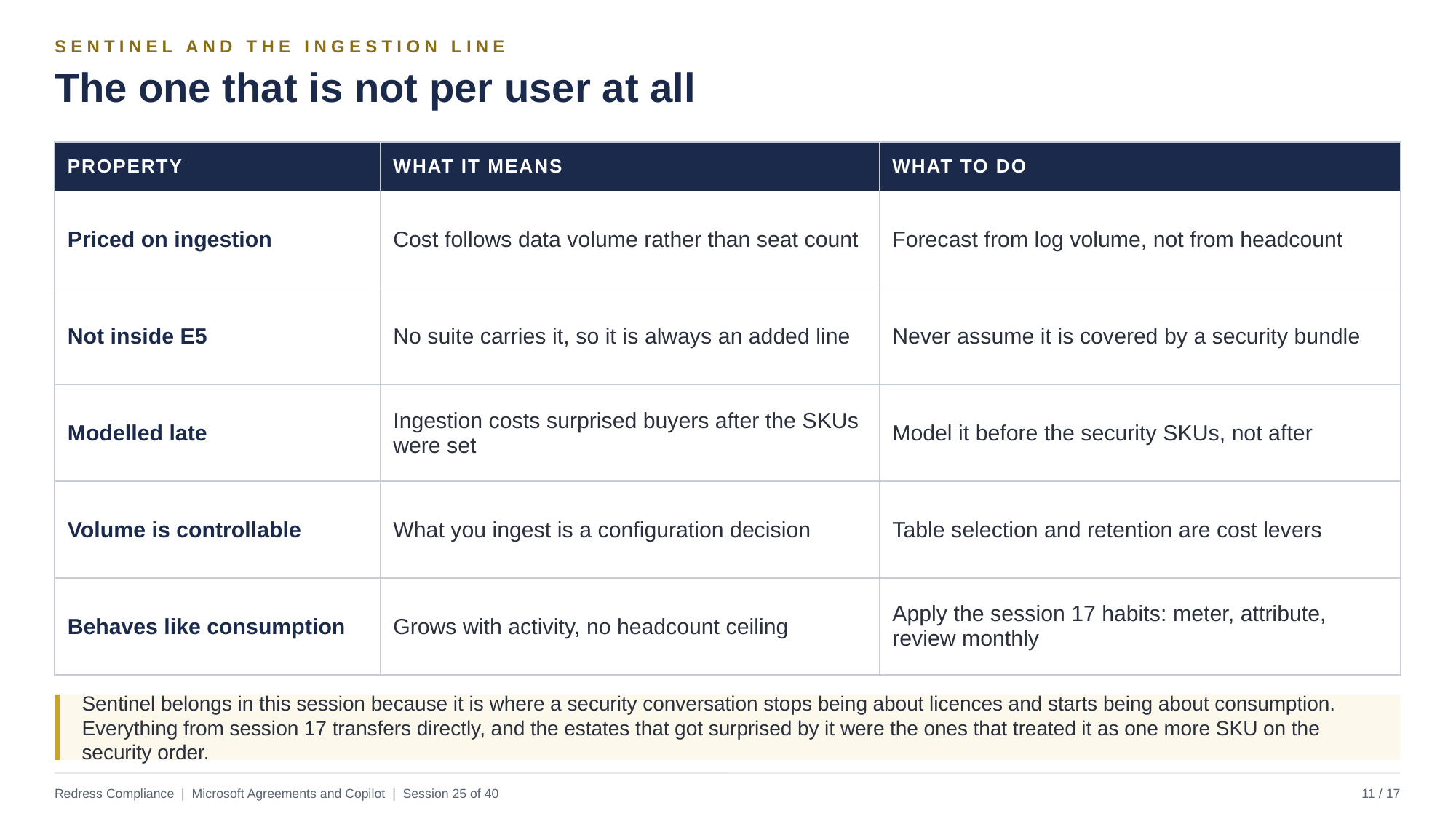

SENTINEL AND THE INGESTION LINE
The one that is not per user at all
| PROPERTY | WHAT IT MEANS | WHAT TO DO |
| --- | --- | --- |
| Priced on ingestion | Cost follows data volume rather than seat count | Forecast from log volume, not from headcount |
| Not inside E5 | No suite carries it, so it is always an added line | Never assume it is covered by a security bundle |
| Modelled late | Ingestion costs surprised buyers after the SKUs were set | Model it before the security SKUs, not after |
| Volume is controllable | What you ingest is a configuration decision | Table selection and retention are cost levers |
| Behaves like consumption | Grows with activity, no headcount ceiling | Apply the session 17 habits: meter, attribute, review monthly |

Sentinel belongs in this session because it is where a security conversation stops being about licences and starts being about consumption. Everything from session 17 transfers directly, and the estates that got surprised by it were the ones that treated it as one more SKU on the security order.

Redress Compliance  |  Microsoft Agreements and Copilot  |  Session 25 of 40
11 / 17